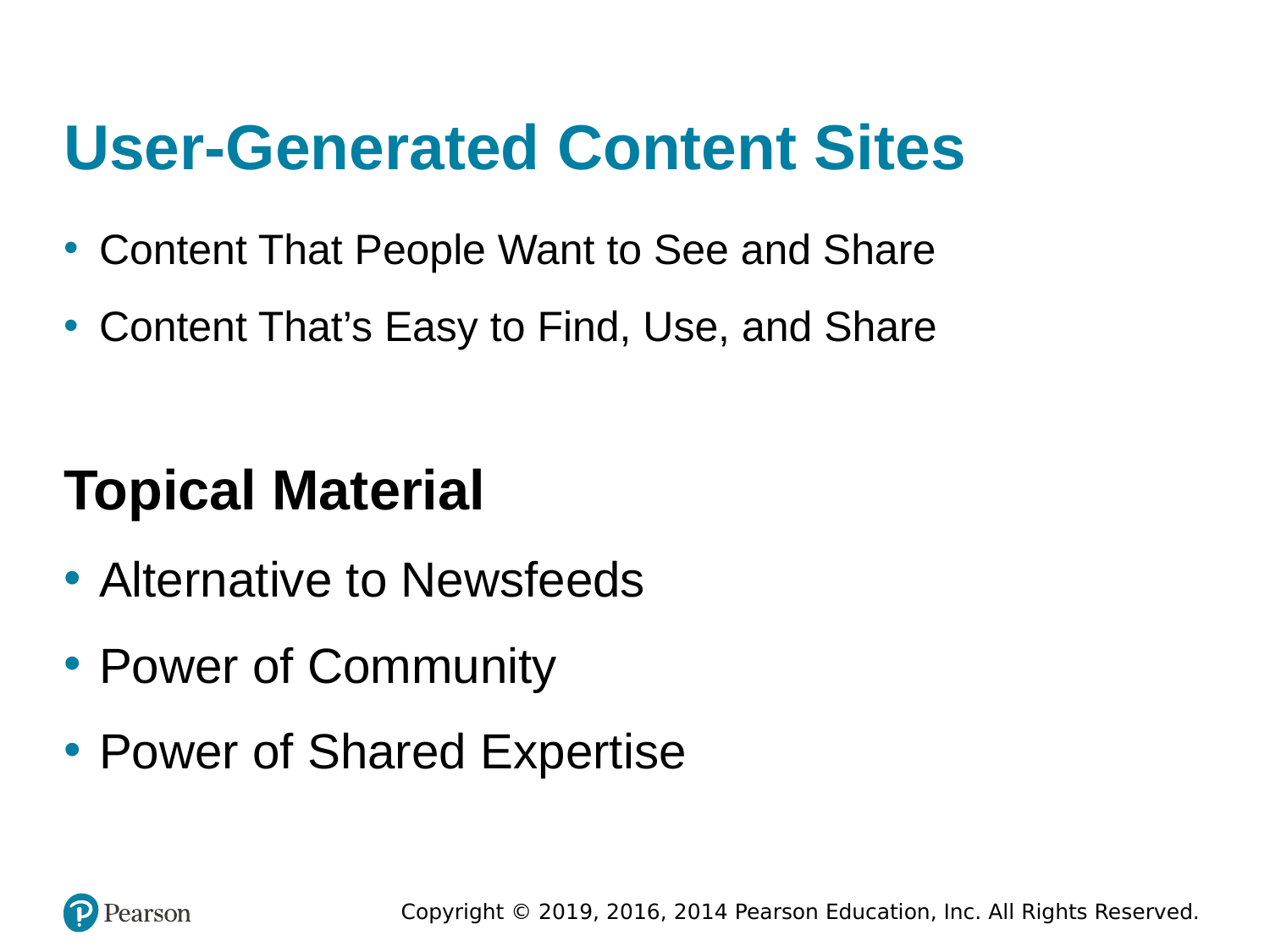

# User-Generated Content Sites
Content That People Want to See and Share
Content That’s Easy to Find, Use, and Share

Topical Material
Alternative to Newsfeeds
Power of Community
Power of Shared Expertise